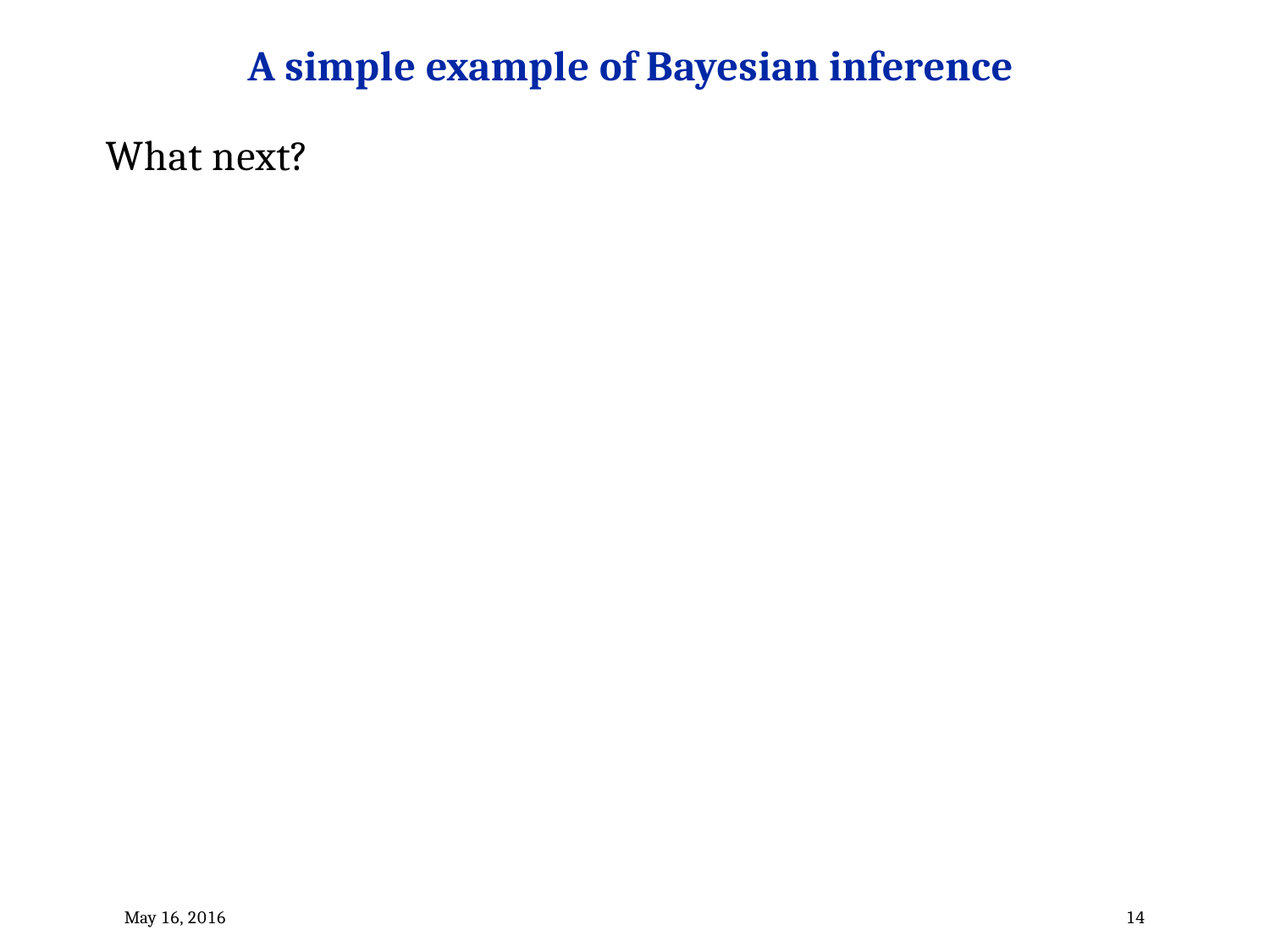

A simple example of Bayesian inference
What next?
May 16, 2016
14